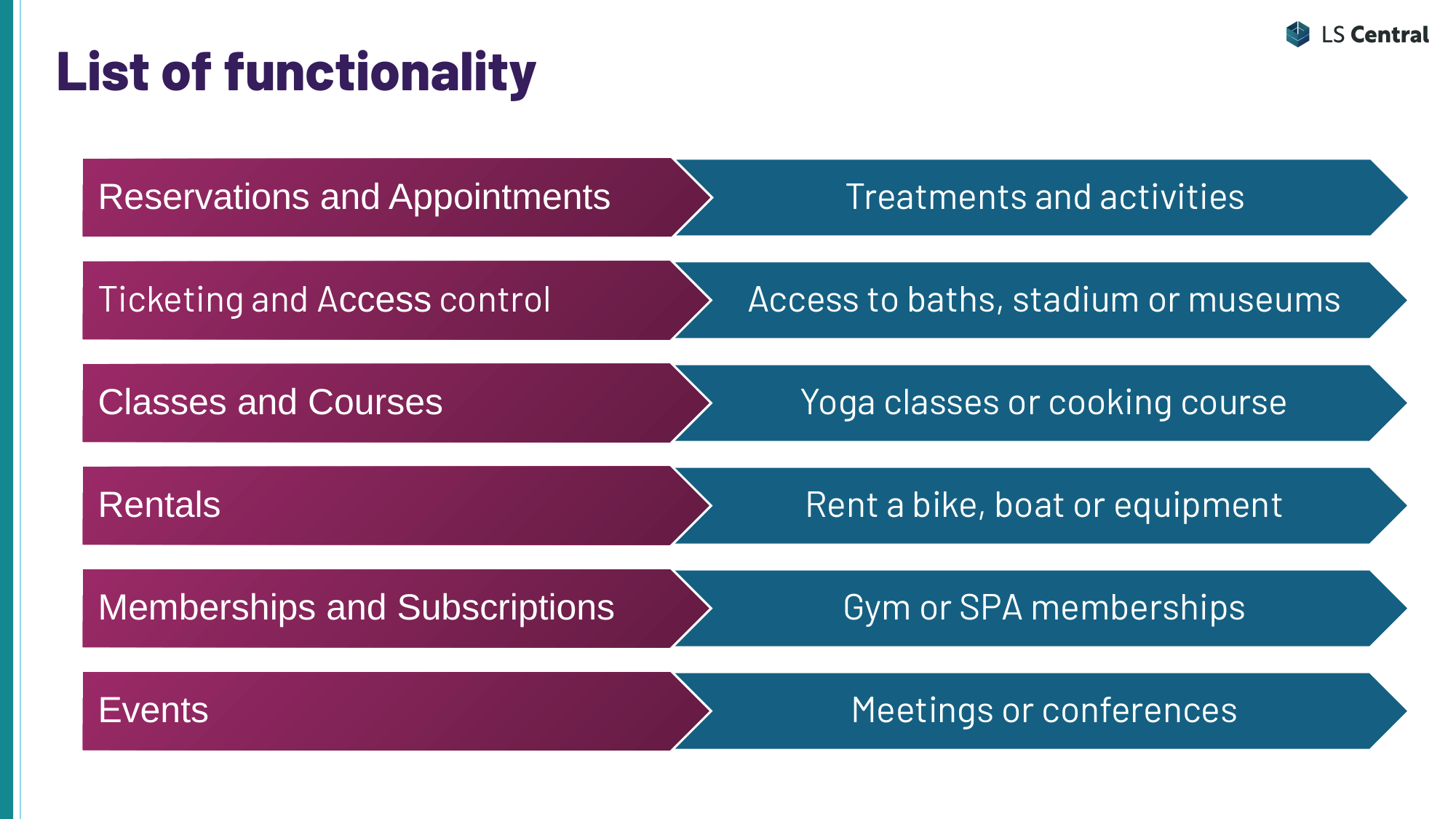

# List of functionality
Reservations and Appointments
Treatments and activities
Ticketing and Access control
Access to baths, stadium or museums
Classes and Courses
Yoga classes or cooking course
Rentals
Rent a bike, boat or equipment
Memberships and Subscriptions
Gym or SPA memberships
Events
Meetings or conferences